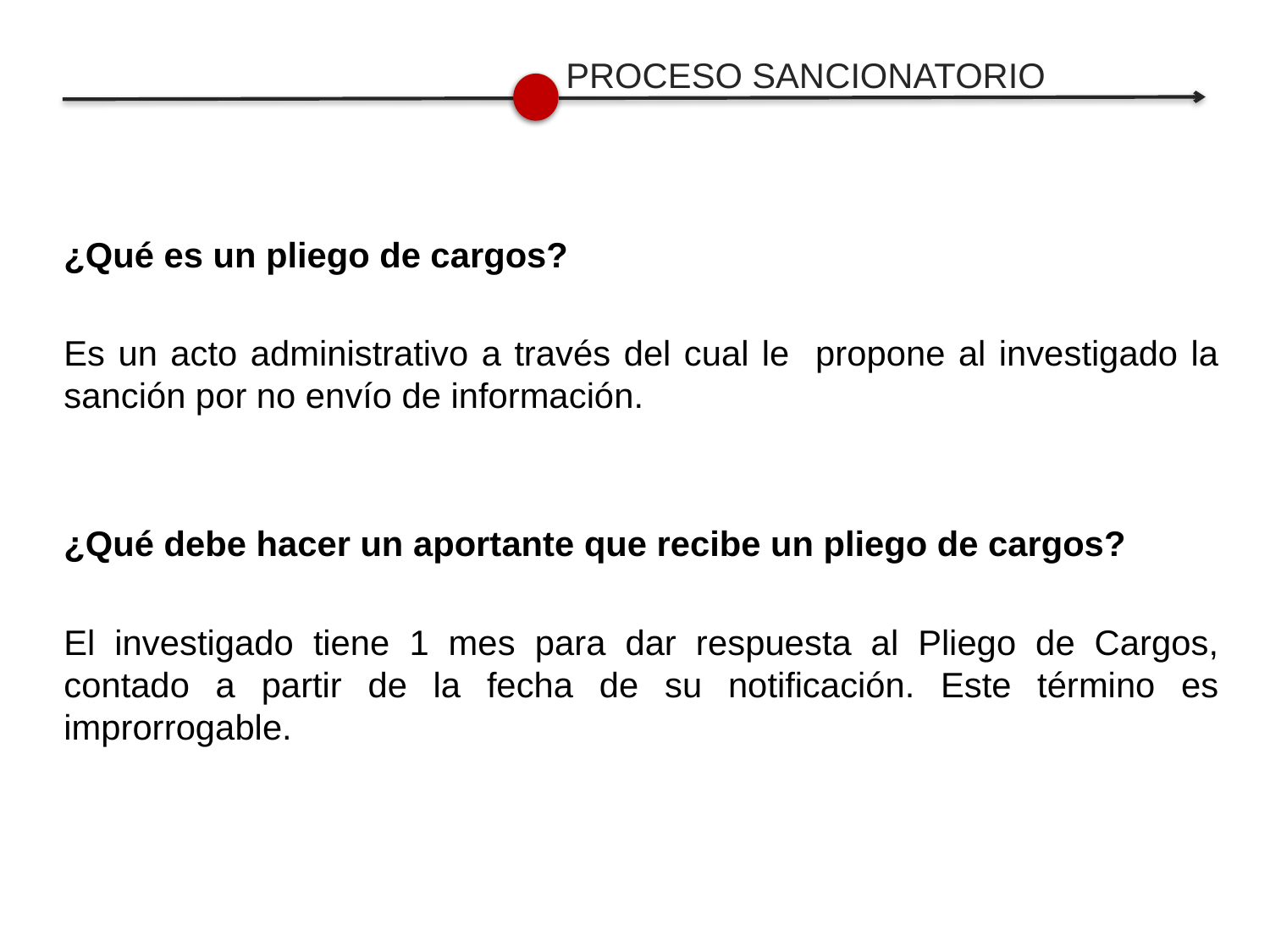

PROCESO SANCIONATORIO

¿Qué es un pliego de cargos?

Es un acto administrativo a través del cual le  propone al investigado la sanción por no envío de información.

¿Qué debe hacer un aportante que recibe un pliego de cargos?

El investigado tiene 1 mes para dar respuesta al Pliego de Cargos, contado a partir de la fecha de su notificación. Este término es improrrogable.
#